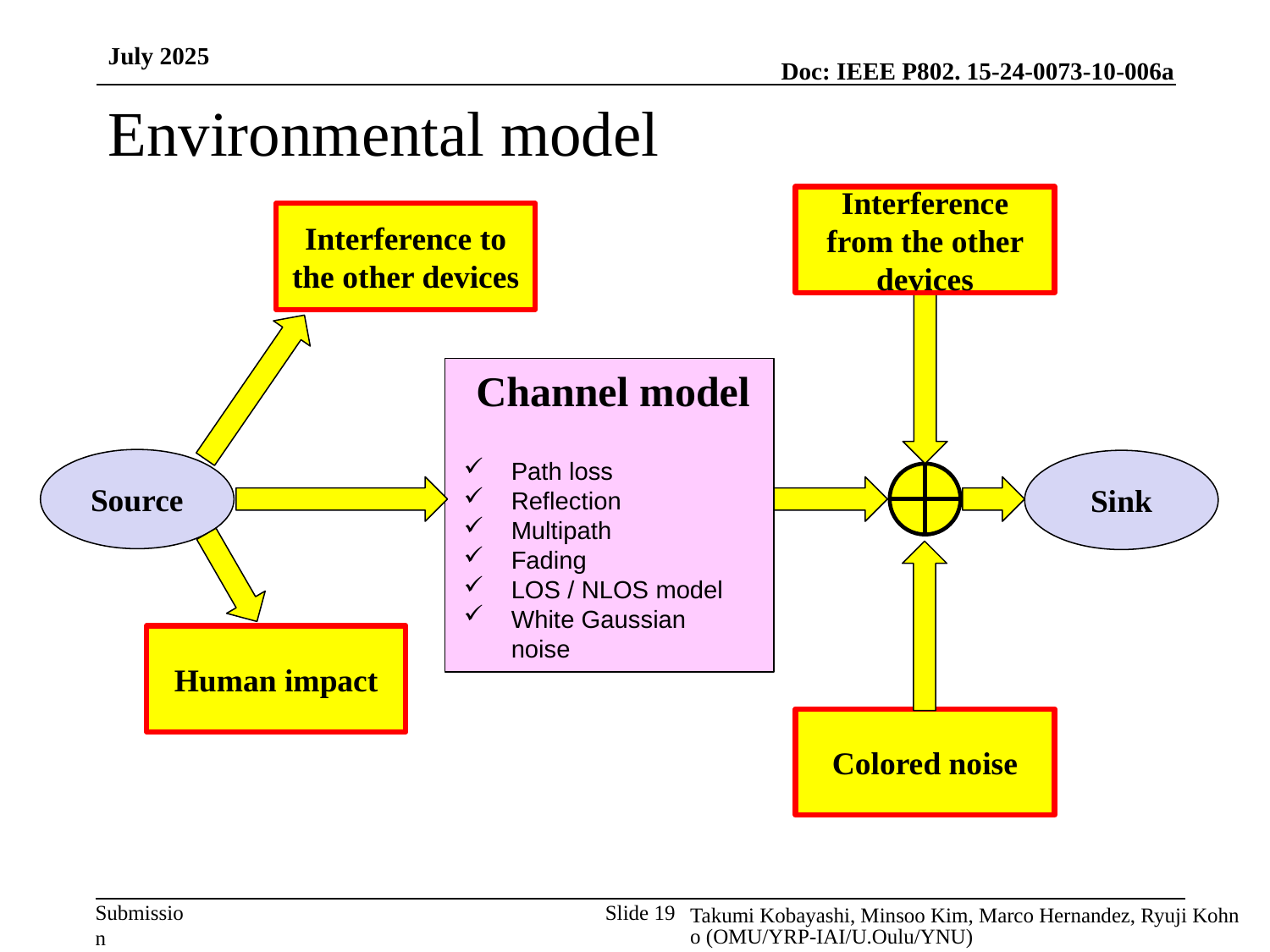

July 2025
# Environmental model
Interference from the other devices
Interference to the other devices

Channel model

Source
Path loss
Reflection
Multipath
Fading
LOS / NLOS model
White Gaussian noise
Sink

Human impact
Colored noise
Takumi Kobayashi, Minsoo Kim, Marco Hernandez, Ryuji Kohno (OMU/YRP-IAI/U.Oulu/YNU)
Slide 19